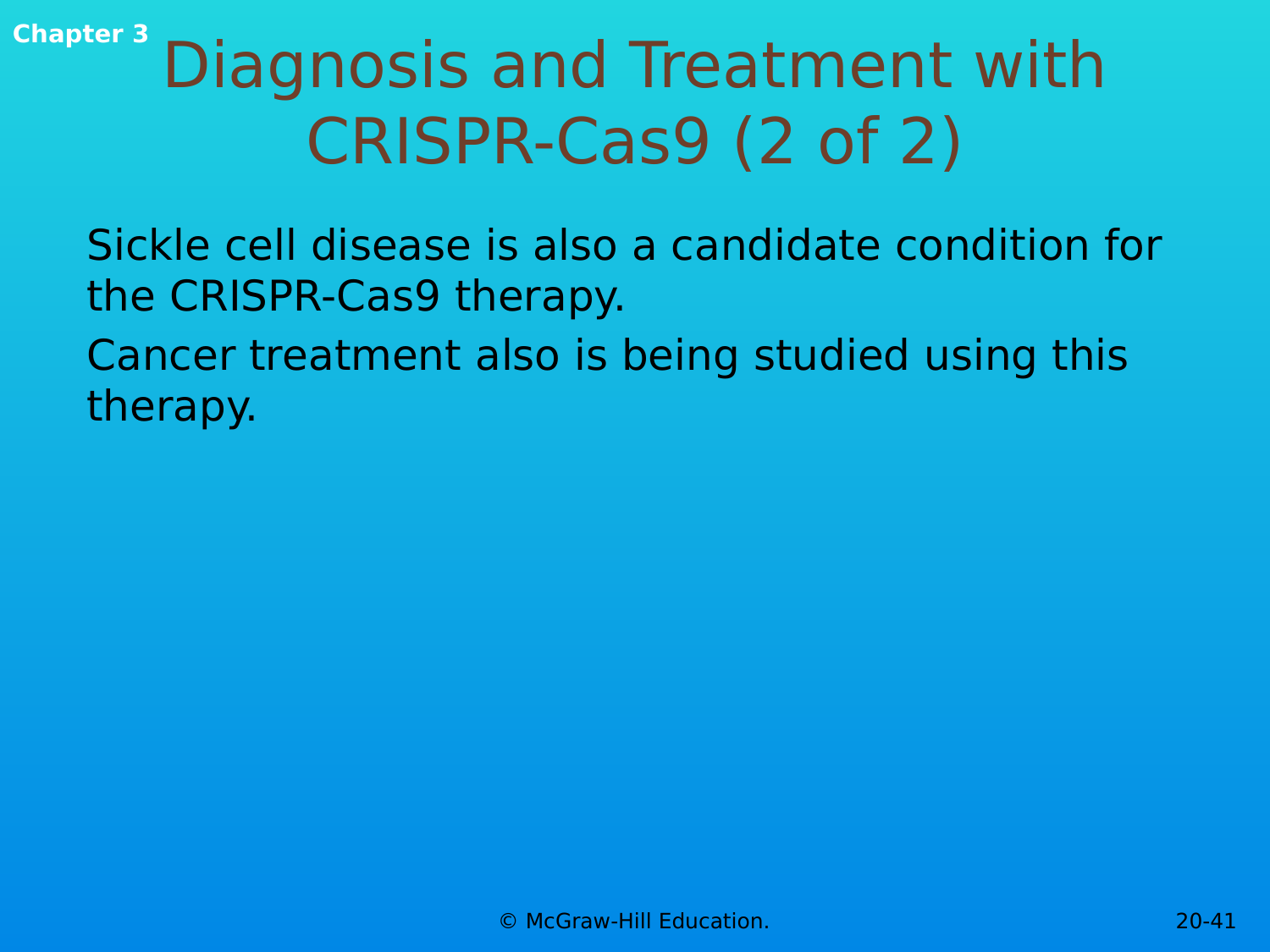

# Diagnosis and Treatment with CRISPR-Cas9 (2 of 2)
Sickle cell disease is also a candidate condition for the CRISPR-Cas9 therapy.
Cancer treatment also is being studied using this therapy.